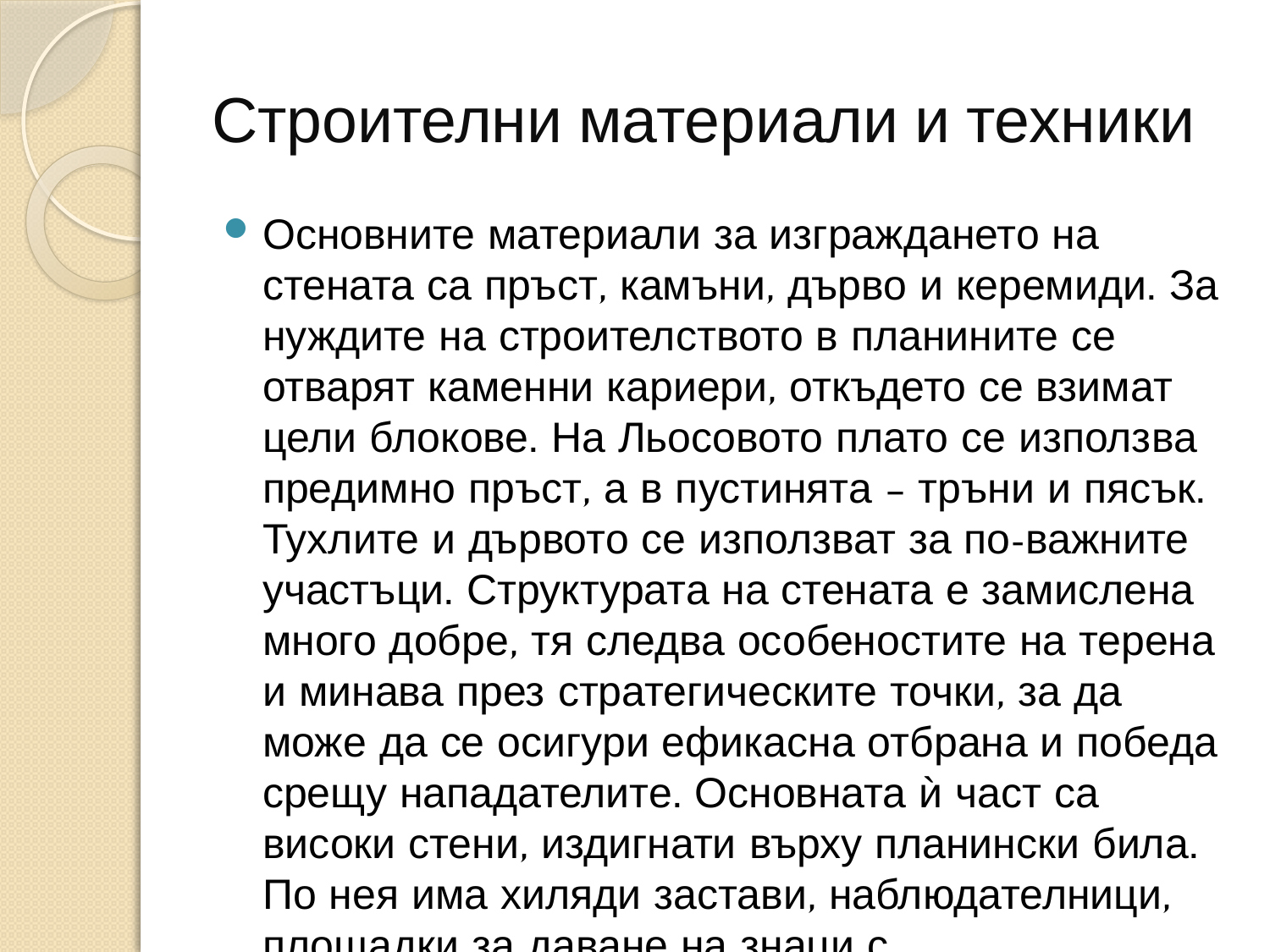

# Строителни материали и техники
Основните материали за изграждането на стената са пръст, камъни, дърво и керемиди. За нуждите на строителството в планините се отварят каменни кариери, откъдето се взимат цели блокове. На Льосовото плато се използва предимно пръст, а в пустинята – тръни и пясък. Тухлите и дървото се използват за по-важните участъци. Структурата на стената е замислена много добре, тя следва особеностите на терена и минава през стратегическите точки, за да може да се осигури ефикасна отбрана и победа срещу нападателите. Основната ѝ част са високи стени, издигнати върху планински била. По нея има хиляди застави, наблюдателници, площадки за даване на знаци с